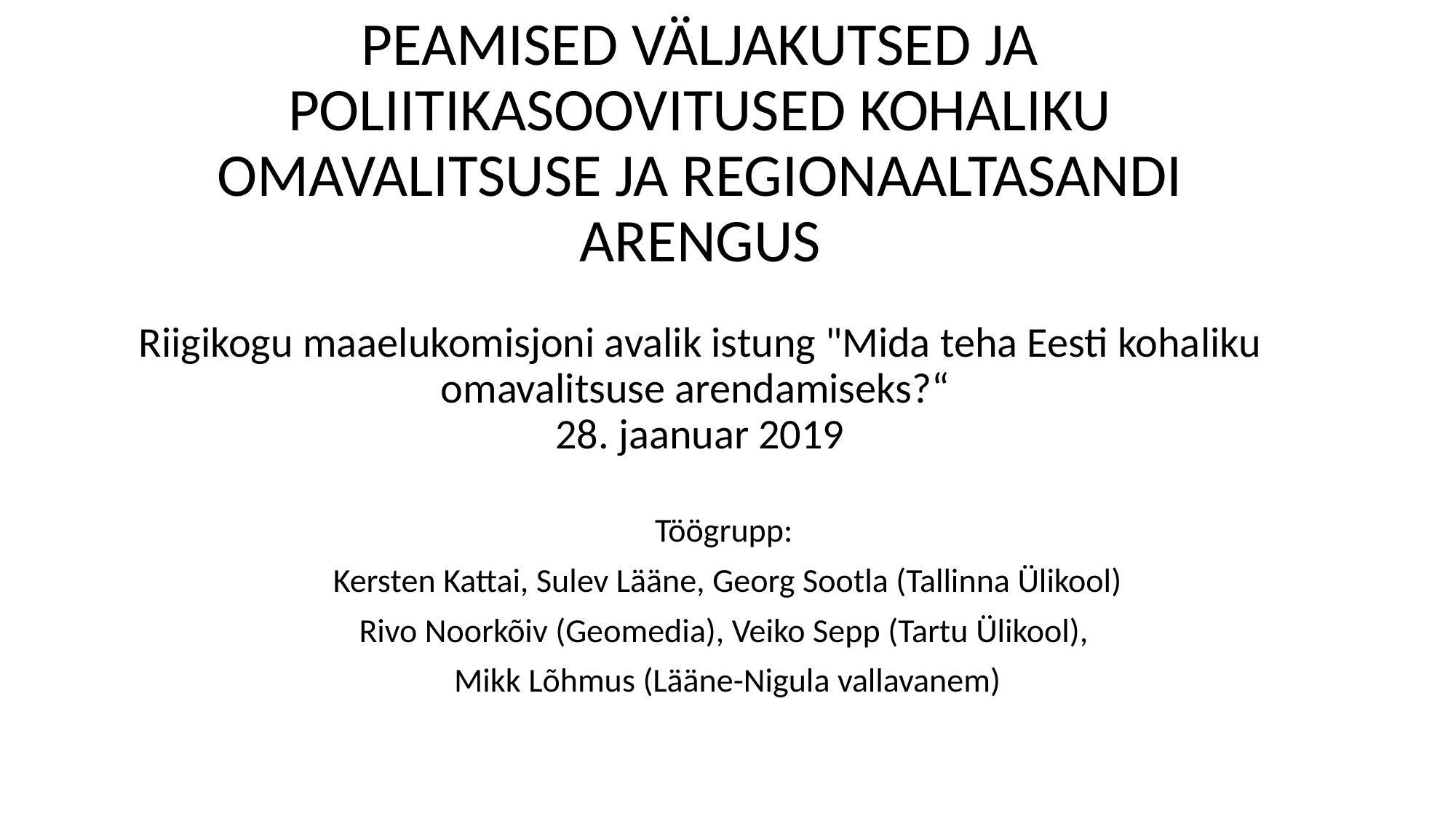

# Peamised väljakutsed ja poliitikasoovitused kohaliku omavalitsuse ja regionaaltasandi arengus Riigikogu maaelukomisjoni avalik istung "Mida teha Eesti kohaliku omavalitsuse arendamiseks?“ 28. jaanuar 2019
Töögrupp:
Kersten Kattai, Sulev Lääne, Georg Sootla (Tallinna Ülikool)
Rivo Noorkõiv (Geomedia), Veiko Sepp (Tartu Ülikool),
Mikk Lõhmus (Lääne-Nigula vallavanem)